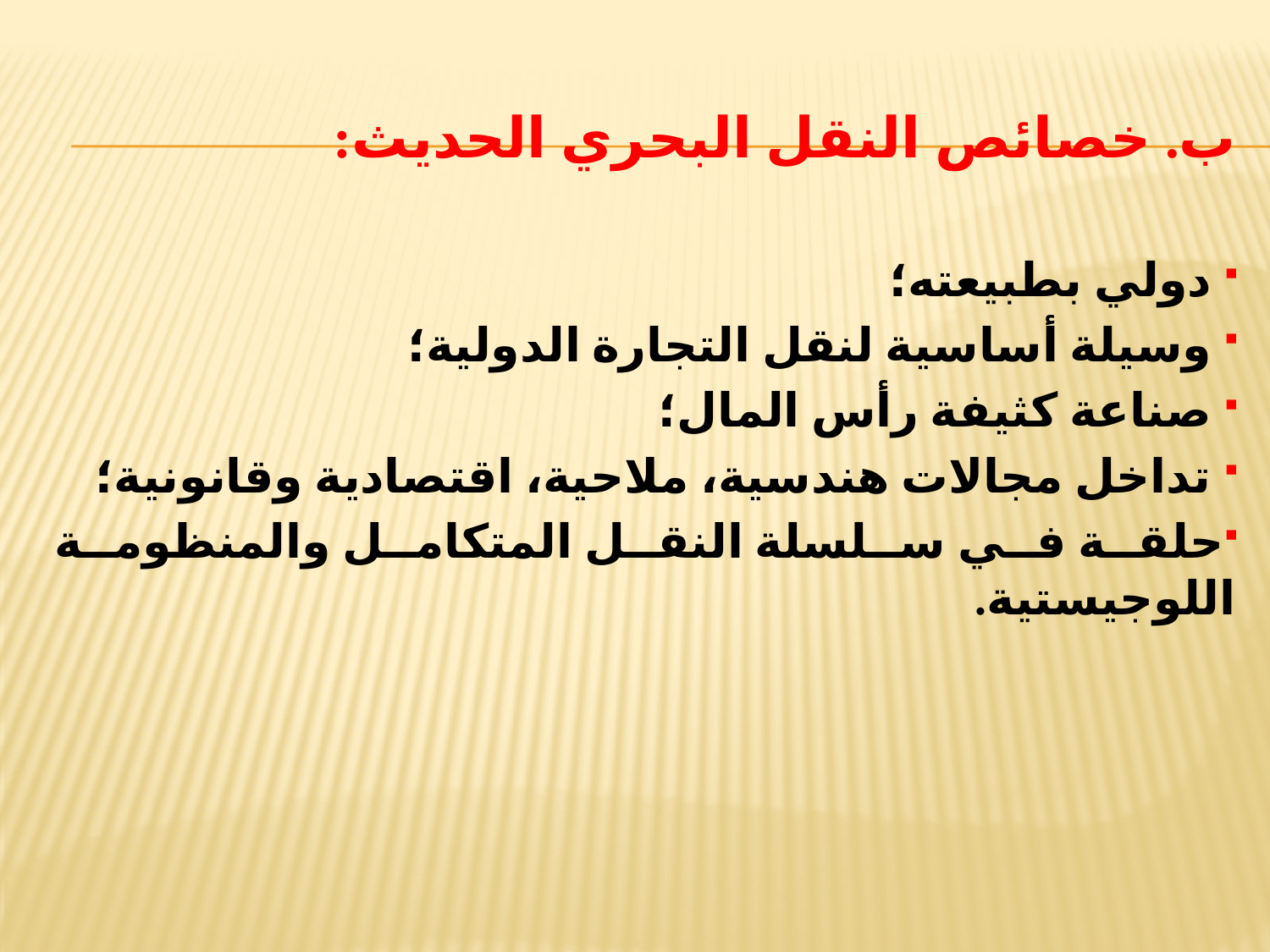

ب. خصائص النقل البحري الحديث:
 دولي بطبيعته؛
 وسيلة أساسية لنقل التجارة الدولية؛
 صناعة كثيفة رأس المال؛
 تداخل مجالات هندسية، ملاحية، اقتصادية وقانونية؛
حلقة في سلسلة النقل المتكامل والمنظومة اللوجيستية.